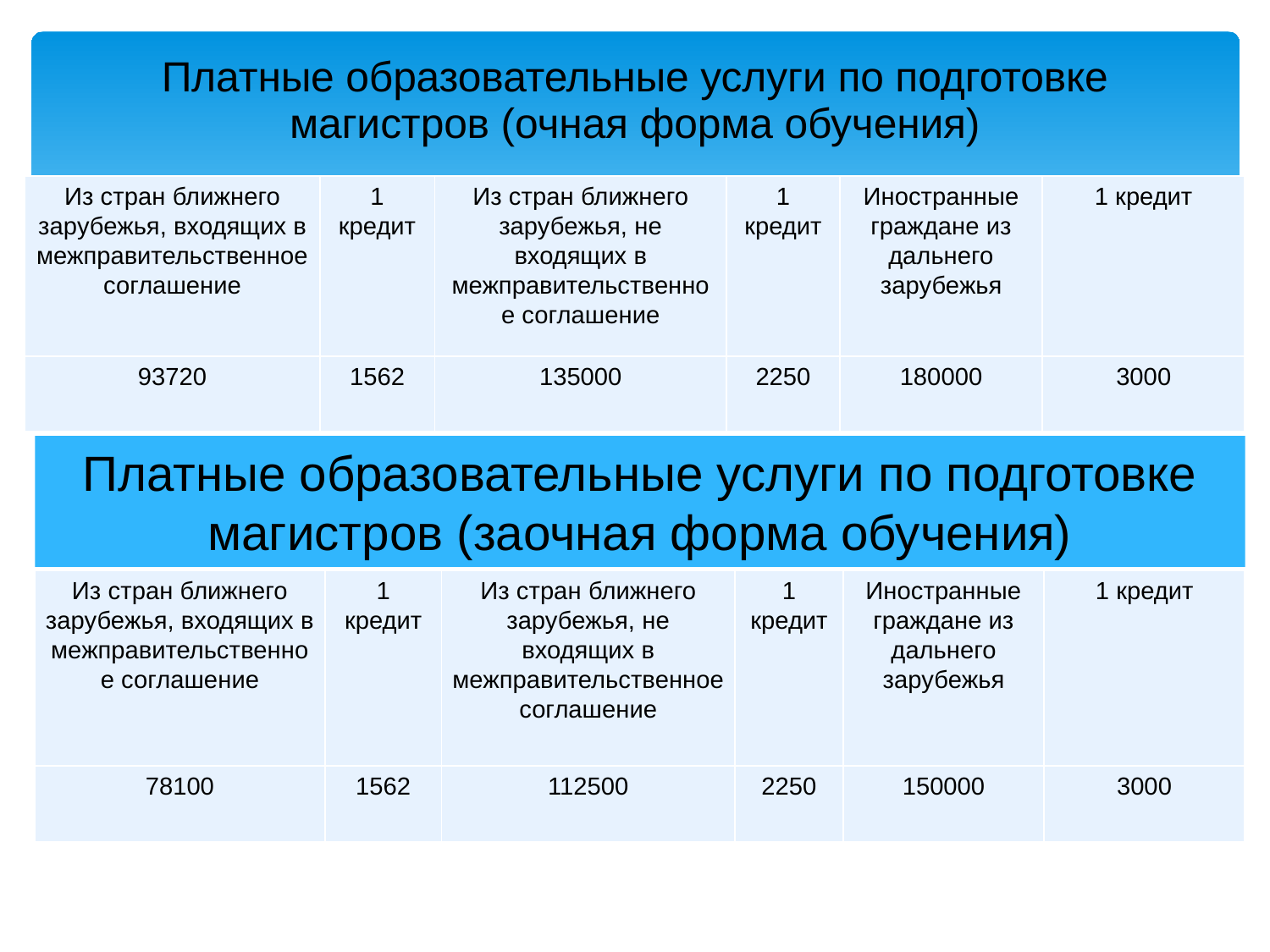

# Платные образовательные услуги по подготовке магистров (очная форма обучения)
| Из стран ближнего зарубежья, входящих в межправительственное соглашение | 1 кредит | Из стран ближнего зарубежья, не входящих в межправительственное соглашение | 1 кредит | Иностранные граждане из дальнего зарубежья | 1 кредит |
| --- | --- | --- | --- | --- | --- |
| 93720 | 1562 | 135000 | 2250 | 180000 | 3000 |
Платные образовательные услуги по подготовке магистров (заочная форма обучения)
| Из стран ближнего зарубежья, входящих в межправительственное соглашение | 1 кредит | Из стран ближнего зарубежья, не входящих в межправительственное соглашение | 1 кредит | Иностранные граждане из дальнего зарубежья | 1 кредит |
| --- | --- | --- | --- | --- | --- |
| 78100 | 1562 | 112500 | 2250 | 150000 | 3000 |